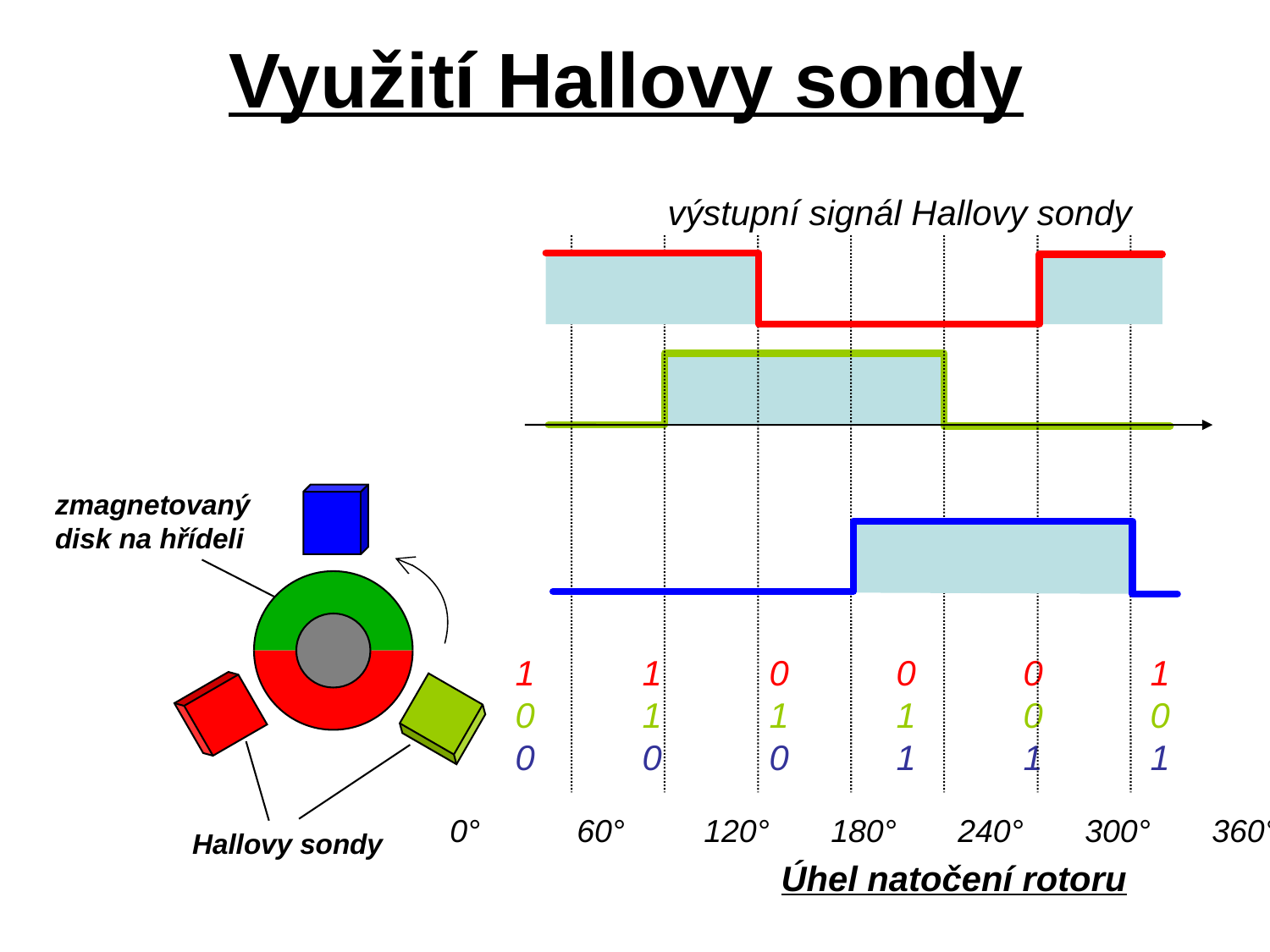

# Využití Hallovy sondy
výstupní signál Hallovy sondy

zmagnetovaný
disk na hřídeli

1	1	0	0	0	1	1
0	1	1	1	0	0	0
0	0	0	1	1	1	0

0°	60°	120°	180°	240°	300°	360°
Hallovy sondy
Úhel natočení rotoru